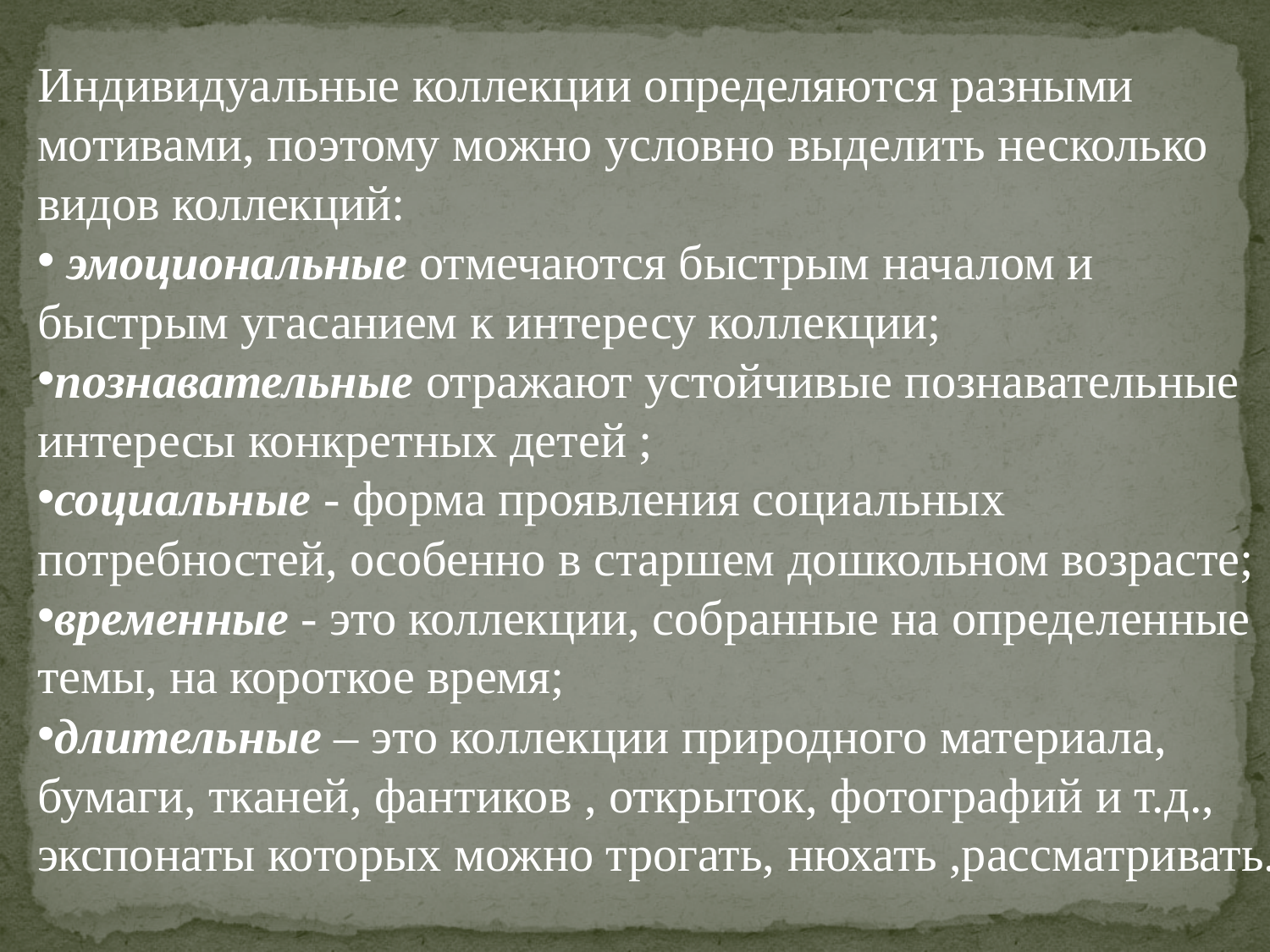

Индивидуальные коллекции определяются разными мотивами, поэтому можно условно выделить несколько видов коллекций:
 эмоциональные отмечаются быстрым началом и быстрым угасанием к интересу коллекции;
познавательные отражают устойчивые познавательные интересы конкретных детей ;
социальные - форма проявления социальных потребностей, особенно в старшем дошкольном возрасте;
временные - это коллекции, собранные на определенные темы, на короткое время;
длительные – это коллекции природного материала, бумаги, тканей, фантиков , открыток, фотографий и т.д., экспонаты которых можно трогать, нюхать ,рассматривать.